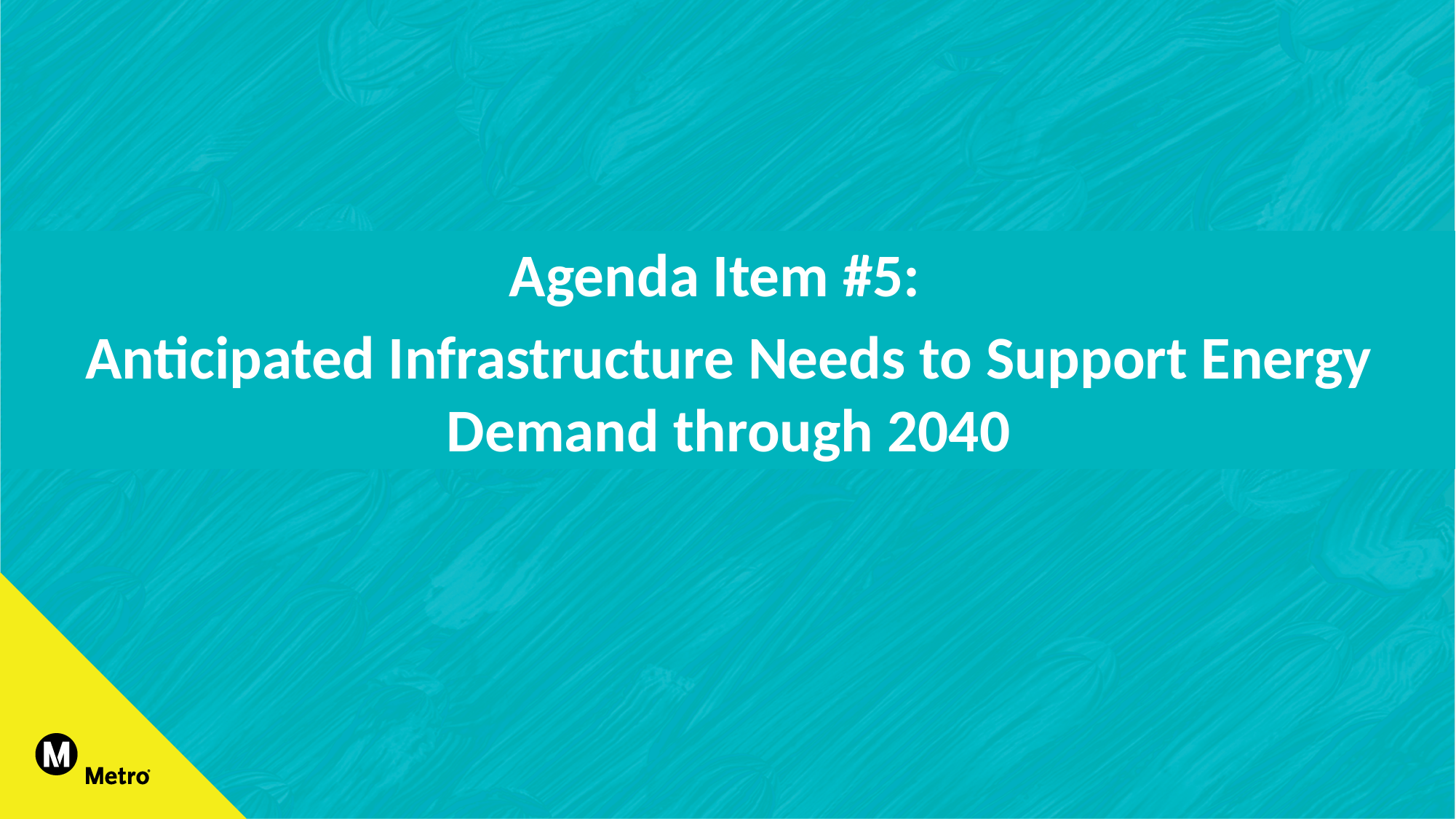

Agenda Item #5:
Anticipated Infrastructure Needs to Support Energy Demand through 2040